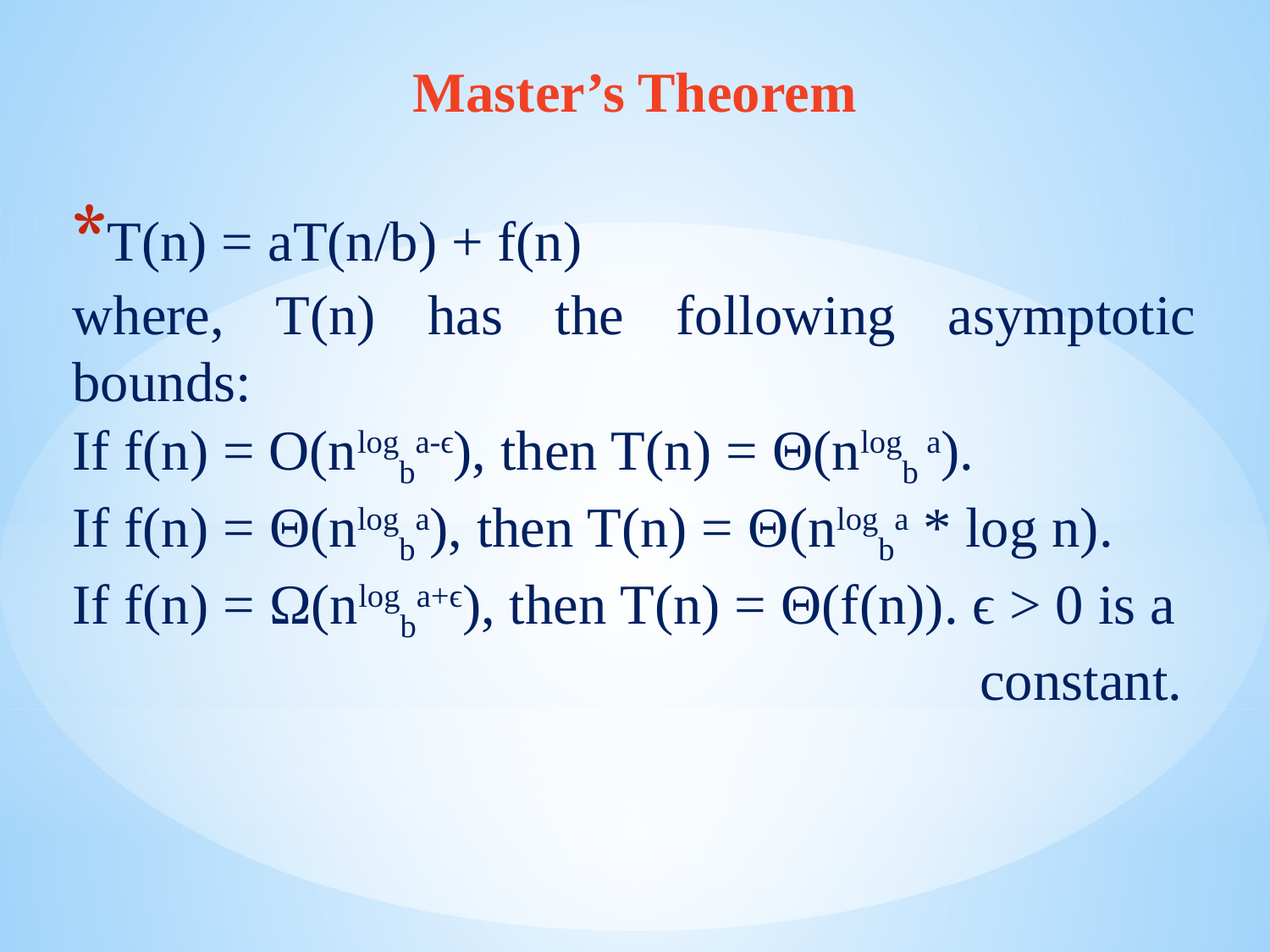

Master’s Theorem
T(n) = aT(n/b) + f(n)
where, T(n) has the following asymptotic bounds:
If f(n) = O(nlogba-ϵ), then T(n) = Θ(nlogb a).
If f(n) = Θ(nlogba), then T(n) = Θ(nlogba * log n).
If f(n) = Ω(nlogba+ϵ), then T(n) = Θ(f(n)). ϵ > 0 is a
                                                                constant.